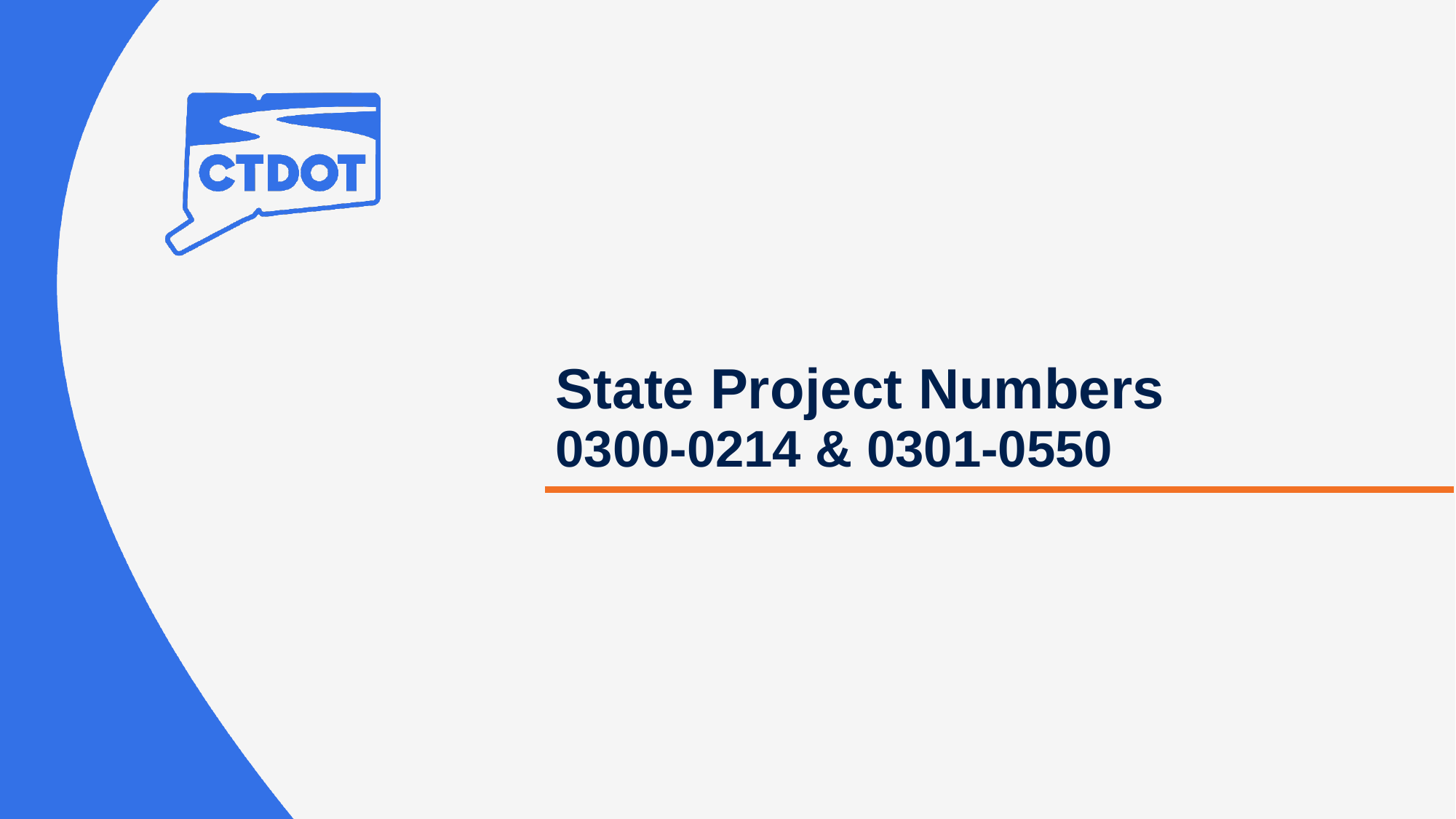

# State Project Numbers 0300-0214 & 0301-0550